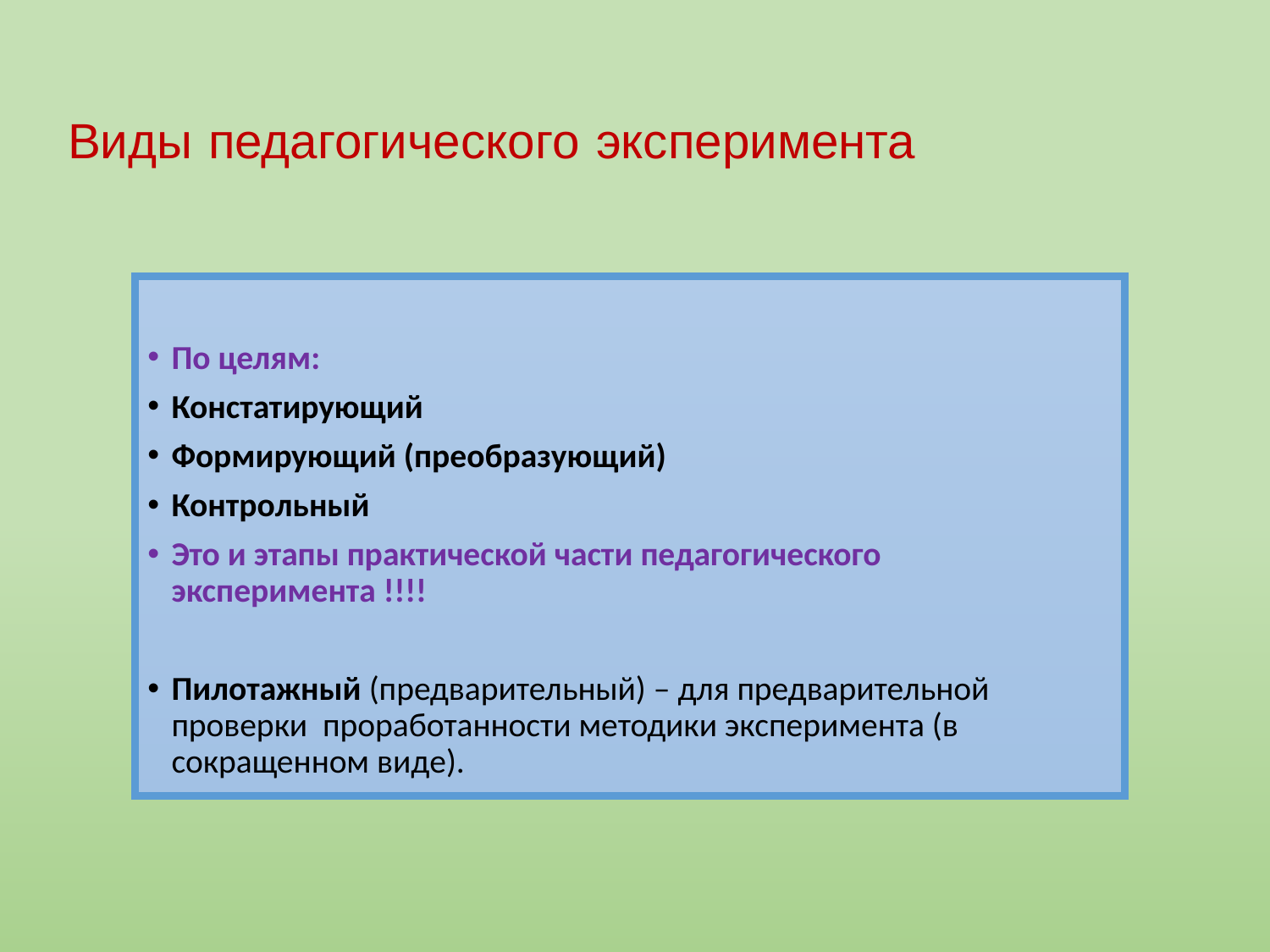

# Виды педагогического эксперимента

По целям:
Констатирующий
Формирующий (преобразующий)
Контрольный
Это и этапы практической части педагогического эксперимента !!!!

Пилотажный (предварительный) – для предварительной проверки  проработанности методики эксперимента (в сокращенном виде).